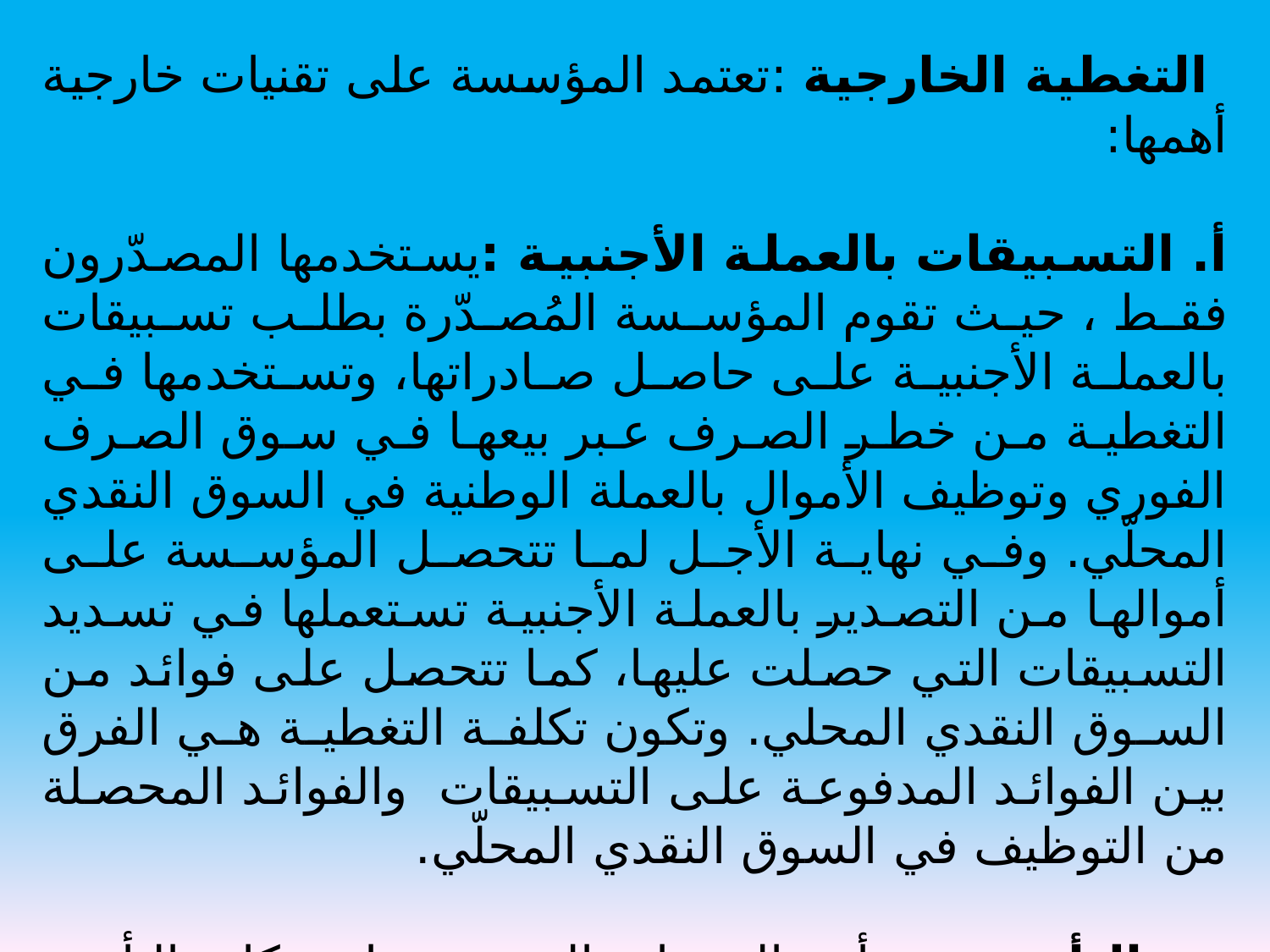

التغطية الخارجية :تعتمد المؤسسة على تقنيات خارجية أهمها:

أ. التسبيقات بالعملة الأجنبية :يستخدمها المصدّرون فقط ، حيث تقوم المؤسسة المُصدّرة بطلب تسبيقات بالعملة الأجنبية على حاصل صادراتها، وتستخدمها في التغطية من خطر الصرف عبر بيعها في سوق الصرف الفوري وتوظيف الأموال بالعملة الوطنية في السوق النقدي المحلّي. وفي نهاية الأجل لما تتحصل المؤسسة على أموالها من التصدير بالعملة الأجنبية تستعملها في تسديد التسبيقات التي حصلت عليها، كما تتحصل على فوائد من السوق النقدي المحلي. وتكون تكلفة التغطية هي الفرق بين الفوائد المدفوعة على التسبيقات  والفوائد المحصلة من التوظيف في السوق النقدي المحلّي.

ب. التأمين: هو أحد الخدمات التي تقدمها شركات التأمين في إطار تأمين ائتمان الصادرات، حيث تقوم بتعويض المصدّر في حالة تحقق خطر انخفاض أو تخفيض قيمة العملة التي تمت فوترة الصادرات بها.